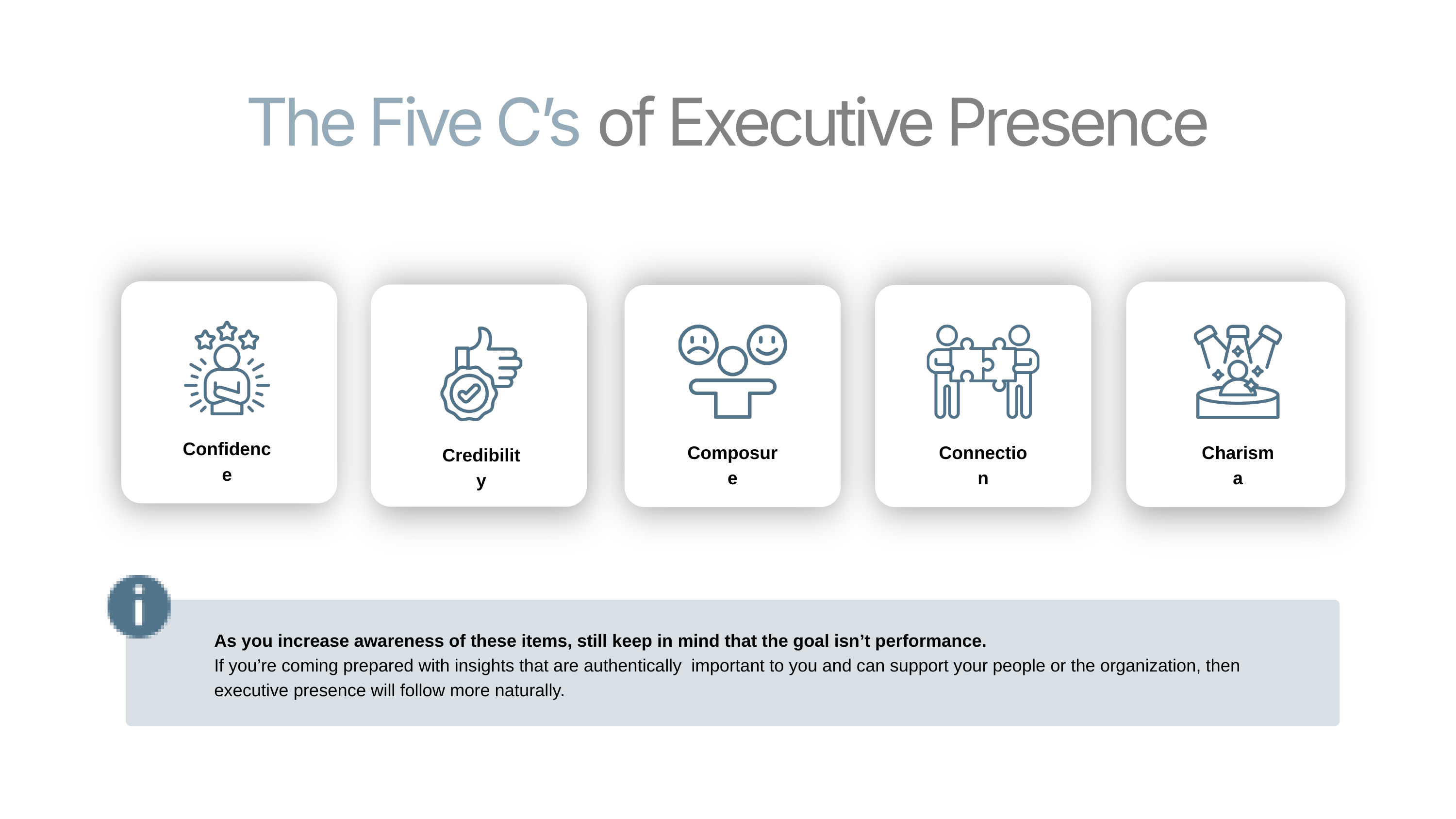

The Five C’s of Executive Presence

Confidence

Composure

Connection

Charisma

Credibility

As you increase awareness of these items, still keep in mind that the goal isn’t performance.
If you’re coming prepared with insights that are authentically  important to you and can support your people or the organization, then executive presence will follow more naturally.